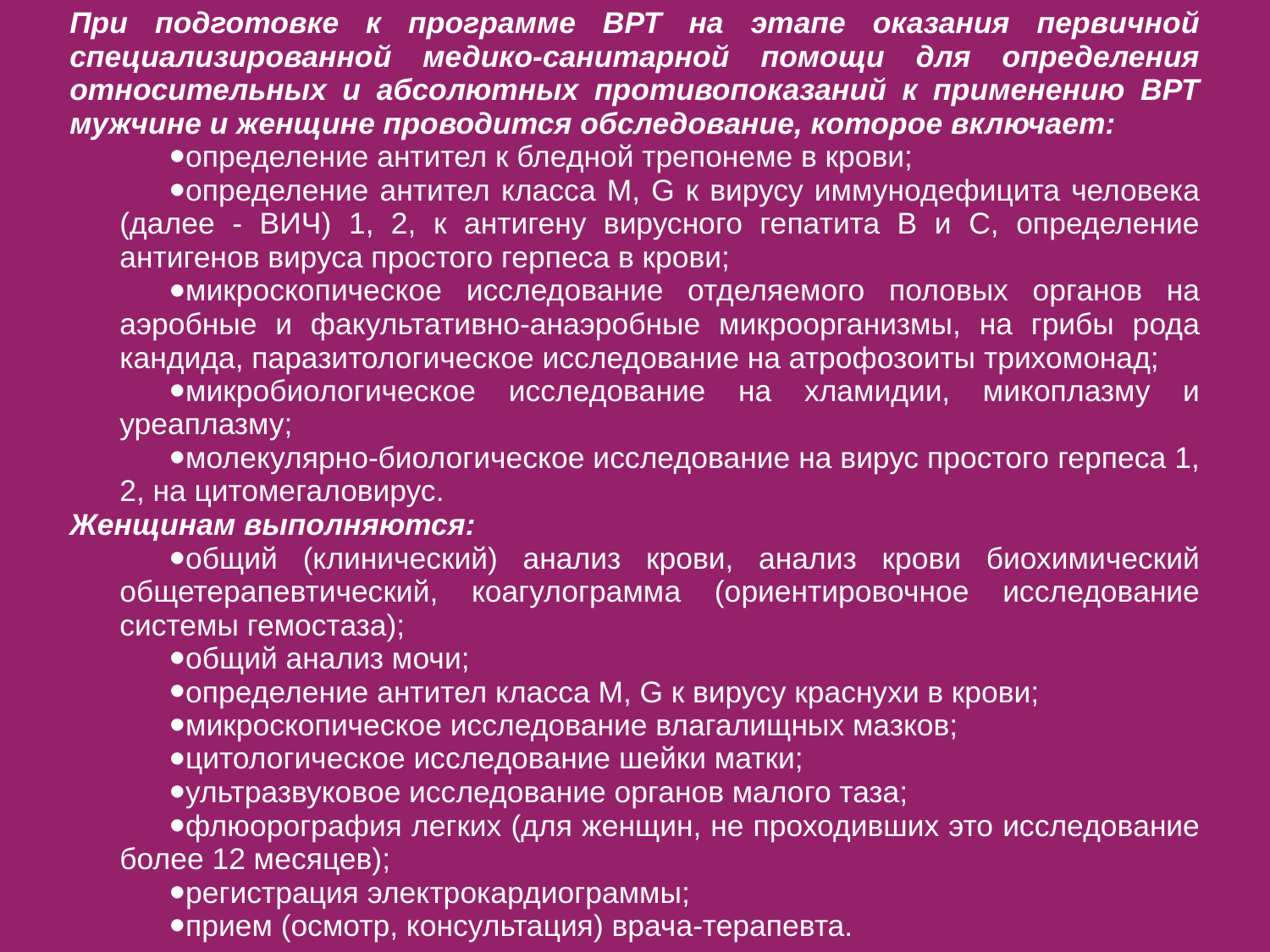

При подготовке к программе ВРТ на этапе оказания первичной специализированной медико-санитарной помощи для определения относительных и абсолютных противопоказаний к применению ВРТ мужчине и женщине проводится обследование, которое включает:
определение антител к бледной трепонеме в крови;
определение антител класса M, G к вирусу иммунодефицита человека (далее - ВИЧ) 1, 2, к антигену вирусного гепатита B и C, определение антигенов вируса простого герпеса в крови;
микроскопическое исследование отделяемого половых органов на аэробные и факультативно-анаэробные микроорганизмы, на грибы рода кандида, паразитологическое исследование на атрофозоиты трихомонад;
микробиологическое исследование на хламидии, микоплазму и уреаплазму;
молекулярно-биологическое исследование на вирус простого герпеса 1, 2, на цитомегаловирус.
Женщинам выполняются:
общий (клинический) анализ крови, анализ крови биохимический общетерапевтический, коагулограмма (ориентировочное исследование системы гемостаза);
общий анализ мочи;
определение антител класса M, G к вирусу краснухи в крови;
микроскопическое исследование влагалищных мазков;
цитологическое исследование шейки матки;
ультразвуковое исследование органов малого таза;
флюорография легких (для женщин, не проходивших это исследование более 12 месяцев);
регистрация электрокардиограммы;
прием (осмотр, консультация) врача-терапевта.